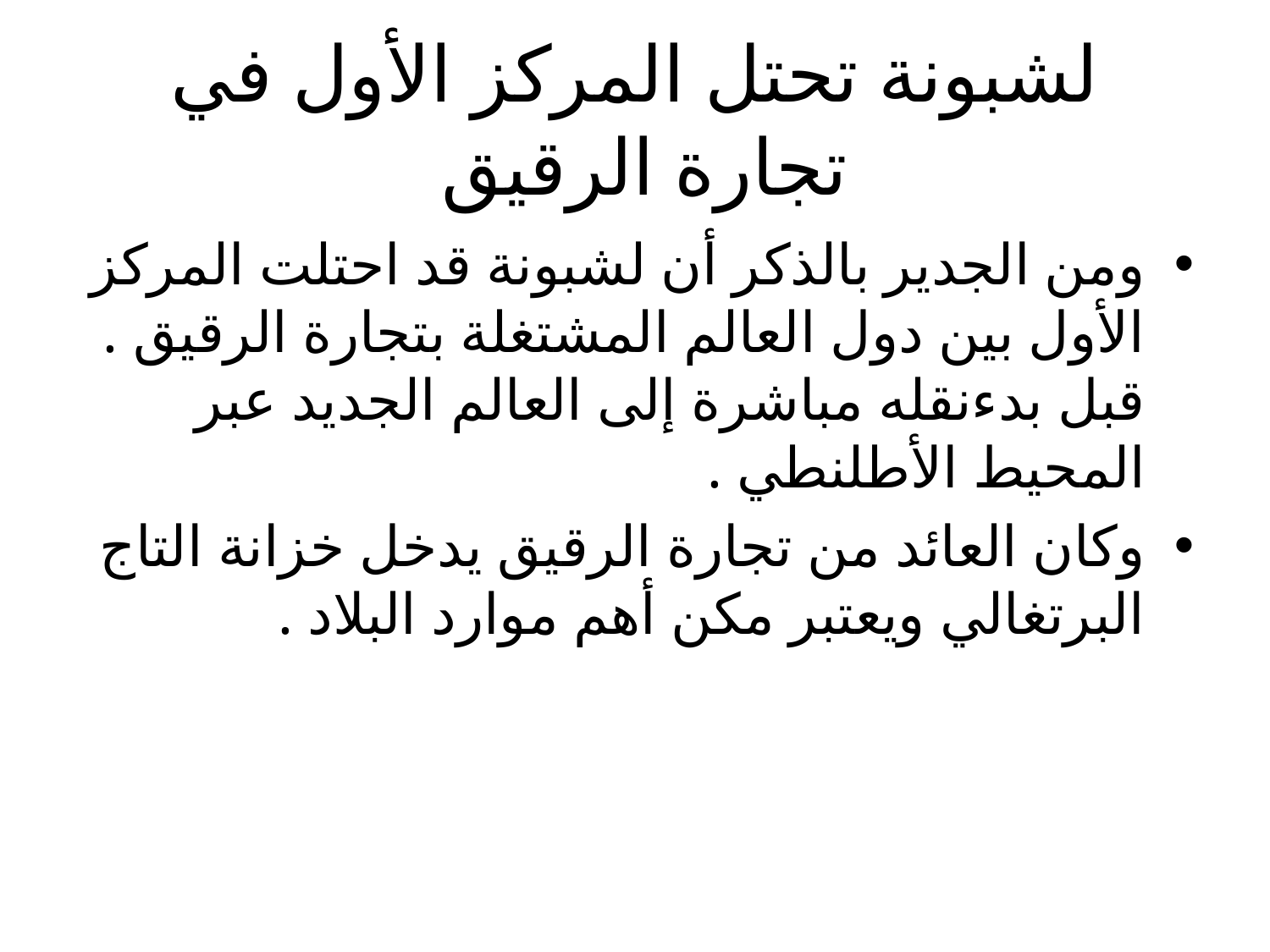

# لشبونة تحتل المركز الأول في تجارة الرقيق
ومن الجدير بالذكر أن لشبونة قد احتلت المركز الأول بين دول العالم المشتغلة بتجارة الرقيق . قبل بدءنقله مباشرة إلى العالم الجديد عبر المحيط الأطلنطي .
وكان العائد من تجارة الرقيق يدخل خزانة التاج البرتغالي ويعتبر مكن أهم موارد البلاد .